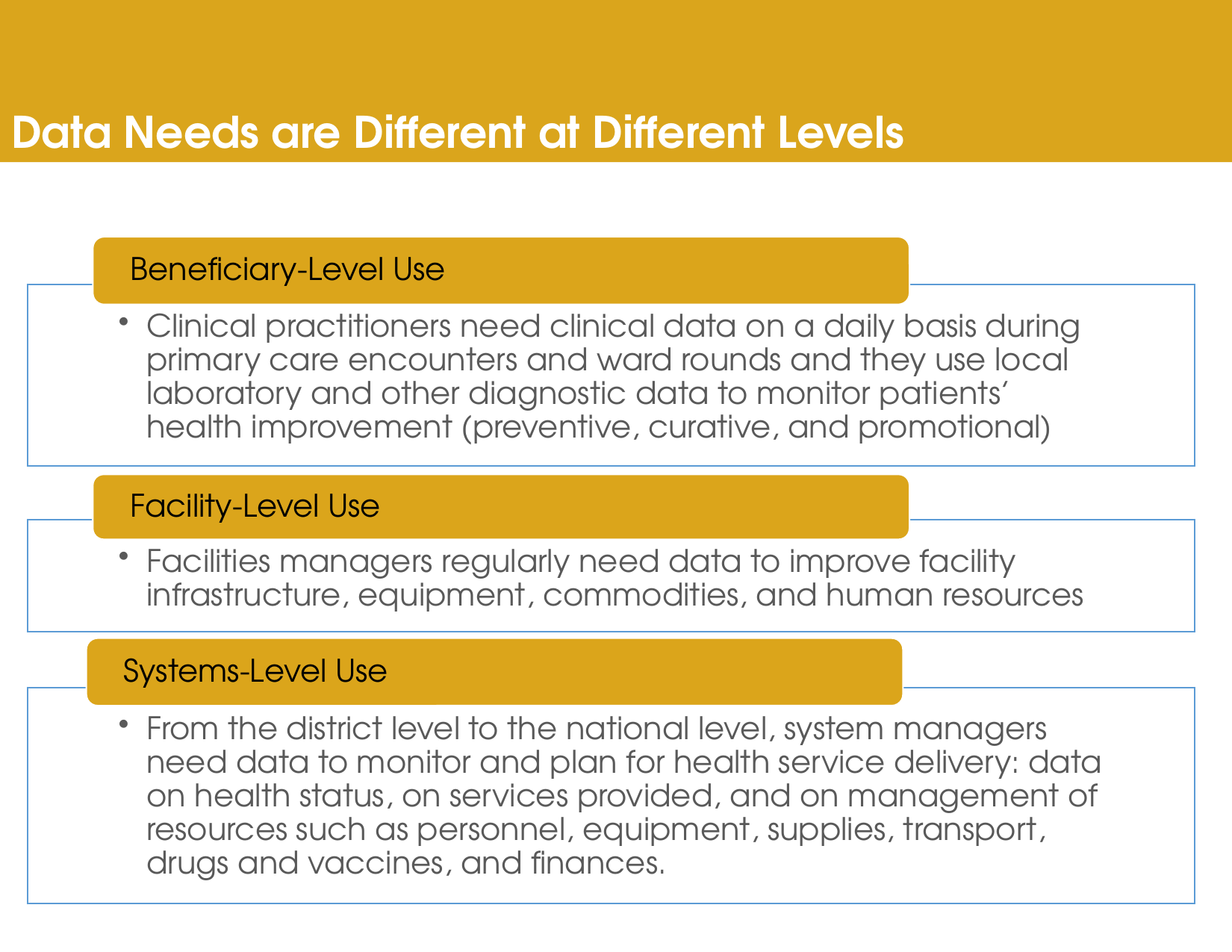

# Data Needs are Different at Different Levels
Clinical practitioners need clinical data on a daily basis during primary care encounters and ward rounds and they use local laboratory and other diagnostic data to monitor patients’ health improvement (preventive, curative, and promotional)
Beneficiary-Level Use
Facilities managers regularly need data to improve facility infrastructure, equipment, commodities, and human resources
Facility-Level Use
From the district level to the national level, system managers need data to monitor and plan for health service delivery: data on health status, on services provided, and on management of resources such as personnel, equipment, supplies, transport, drugs and vaccines, and finances.
Systems-Level Use